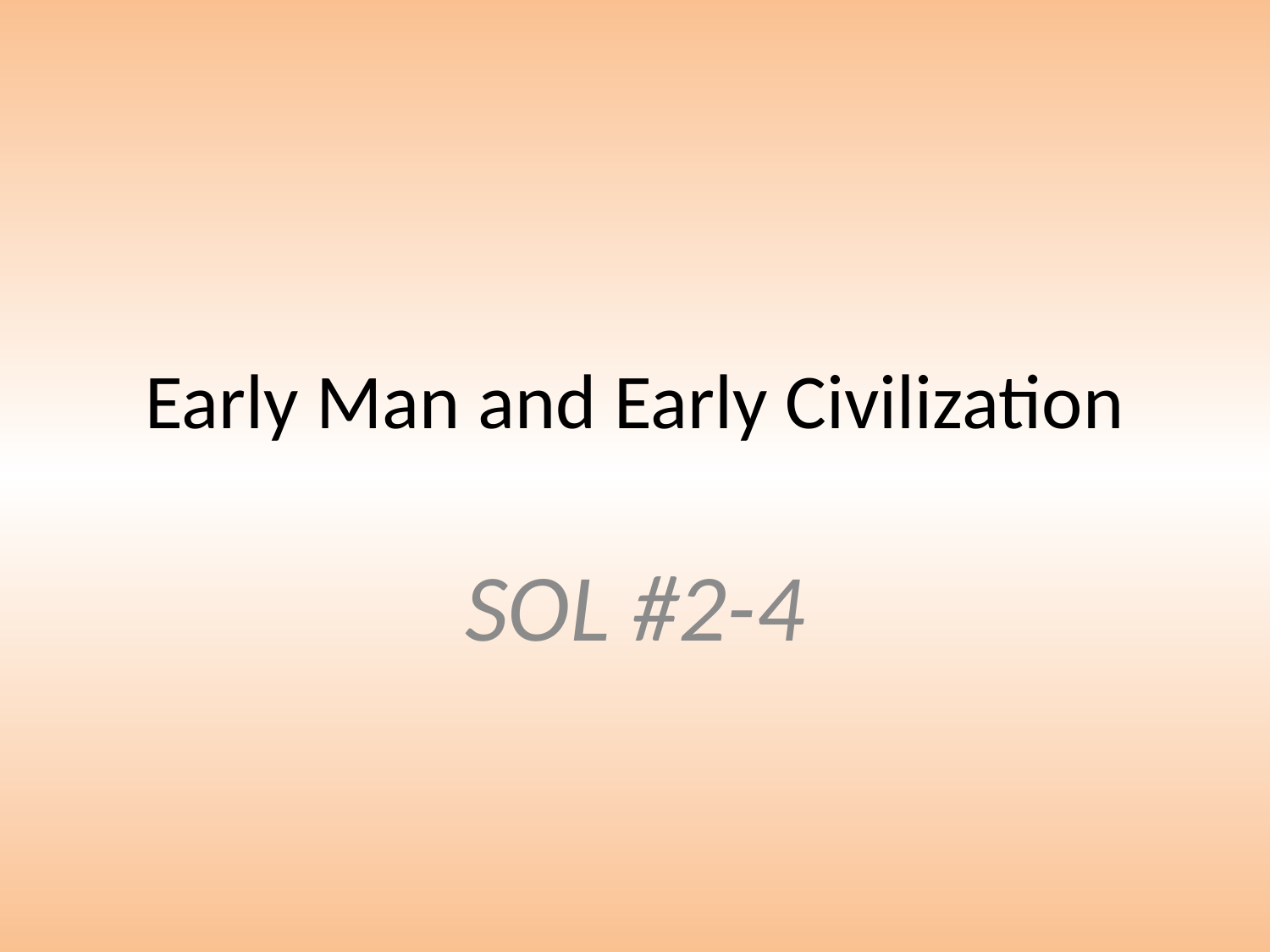

# Early Man and Early Civilization
SOL #2-4